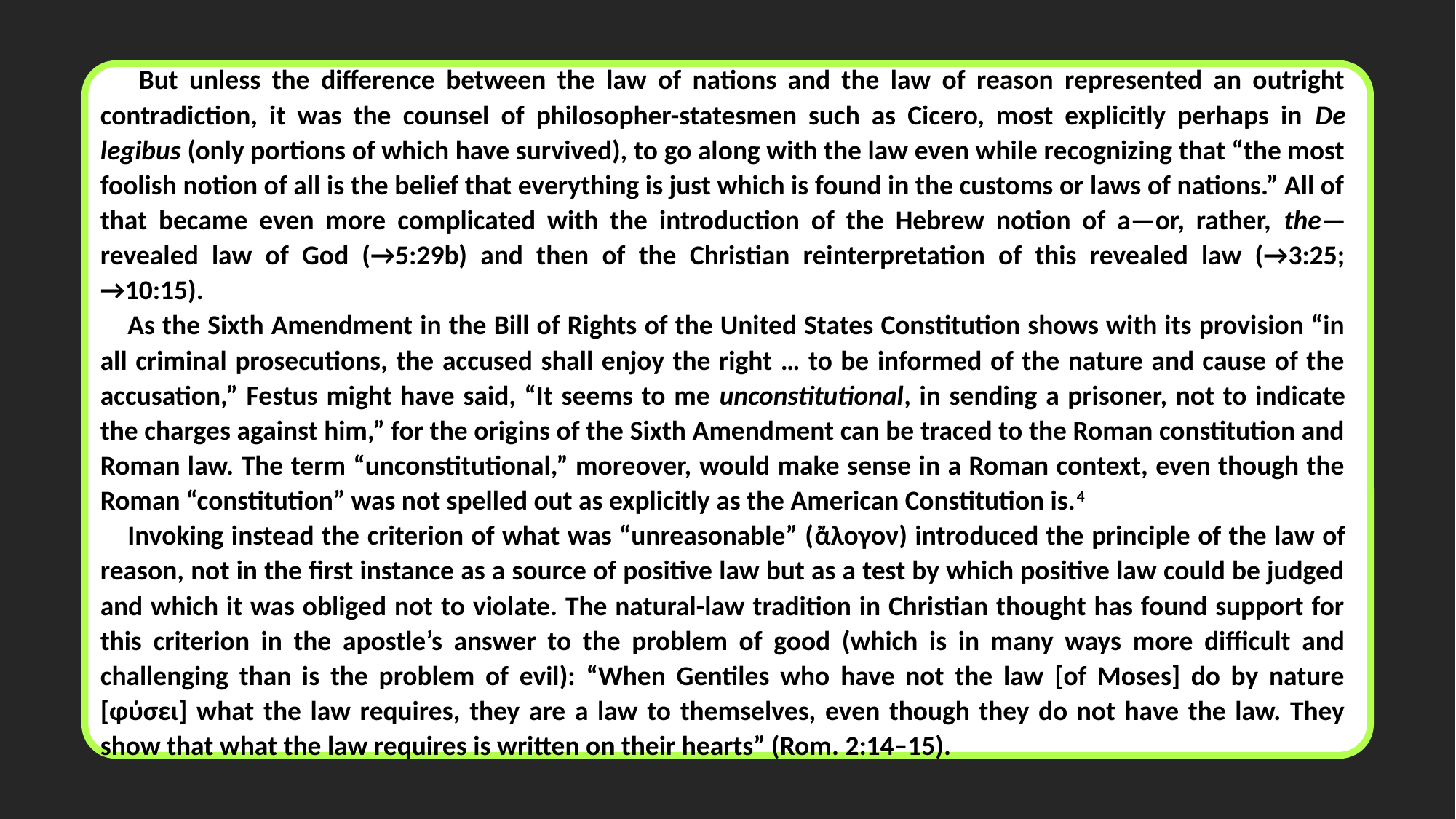

But unless the difference between the law of nations and the law of reason represented an outright contradiction, it was the counsel of philosopher-statesmen such as Cicero, most explicitly perhaps in De legibus (only portions of which have survived), to go along with the law even while recognizing that “the most foolish notion of all is the belief that everything is just which is found in the customs or laws of nations.” All of that became even more complicated with the introduction of the Hebrew notion of a—or, rather, the—revealed law of God (→5:29b) and then of the Christian reinterpretation of this revealed law (→3:25; →10:15).
As the Sixth Amendment in the Bill of Rights of the United States Constitution shows with its provision “in all criminal prosecutions, the accused shall enjoy the right … to be informed of the nature and cause of the accusation,” Festus might have said, “It seems to me unconstitutional, in sending a prisoner, not to indicate the charges against him,” for the origins of the Sixth Amendment can be traced to the Roman constitution and Roman law. The term “unconstitutional,” moreover, would make sense in a Roman context, even though the Roman “constitution” was not spelled out as explicitly as the American Constitution is.4
Invoking instead the criterion of what was “unreasonable” (ἄλογον) introduced the principle of the law of reason, not in the first instance as a source of positive law but as a test by which positive law could be judged and which it was obliged not to violate. The natural-law tradition in Christian thought has found support for this criterion in the apostle’s answer to the problem of good (which is in many ways more difficult and challenging than is the problem of evil): “When Gentiles who have not the law [of Moses] do by nature [φύσει] what the law requires, they are a law to themselves, even though they do not have the law. They show that what the law requires is written on their hearts” (Rom. 2:14–15).